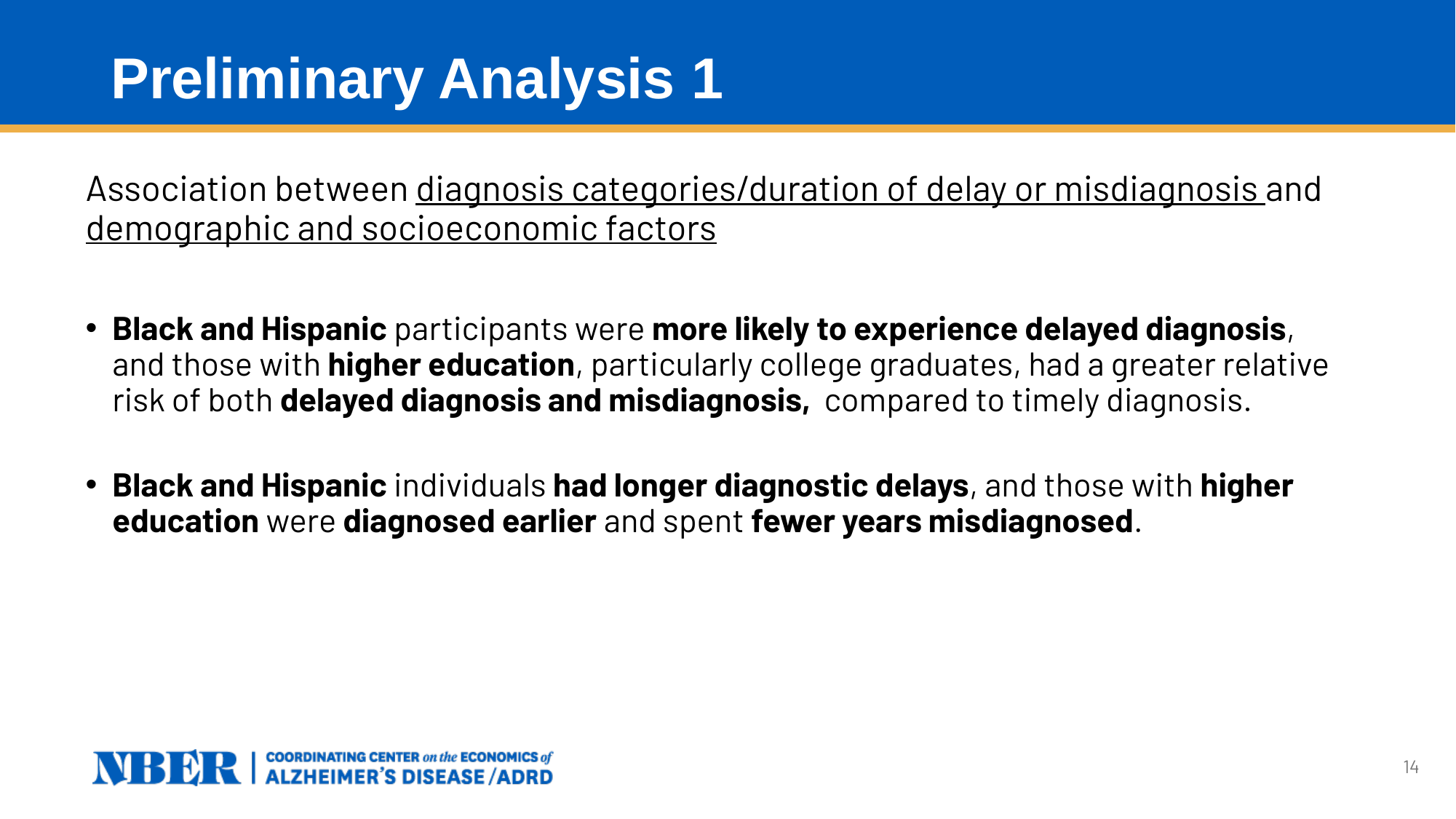

# Preliminary Analysis 1
Association between diagnosis categories/duration of delay or misdiagnosis and demographic and socioeconomic factors

Black and Hispanic participants were more likely to experience delayed diagnosis, and those with higher education, particularly college graduates, had a greater relative risk of both delayed diagnosis and misdiagnosis,  compared to timely diagnosis.
Black and Hispanic individuals had longer diagnostic delays, and those with higher education were diagnosed earlier and spent fewer years misdiagnosed.
14